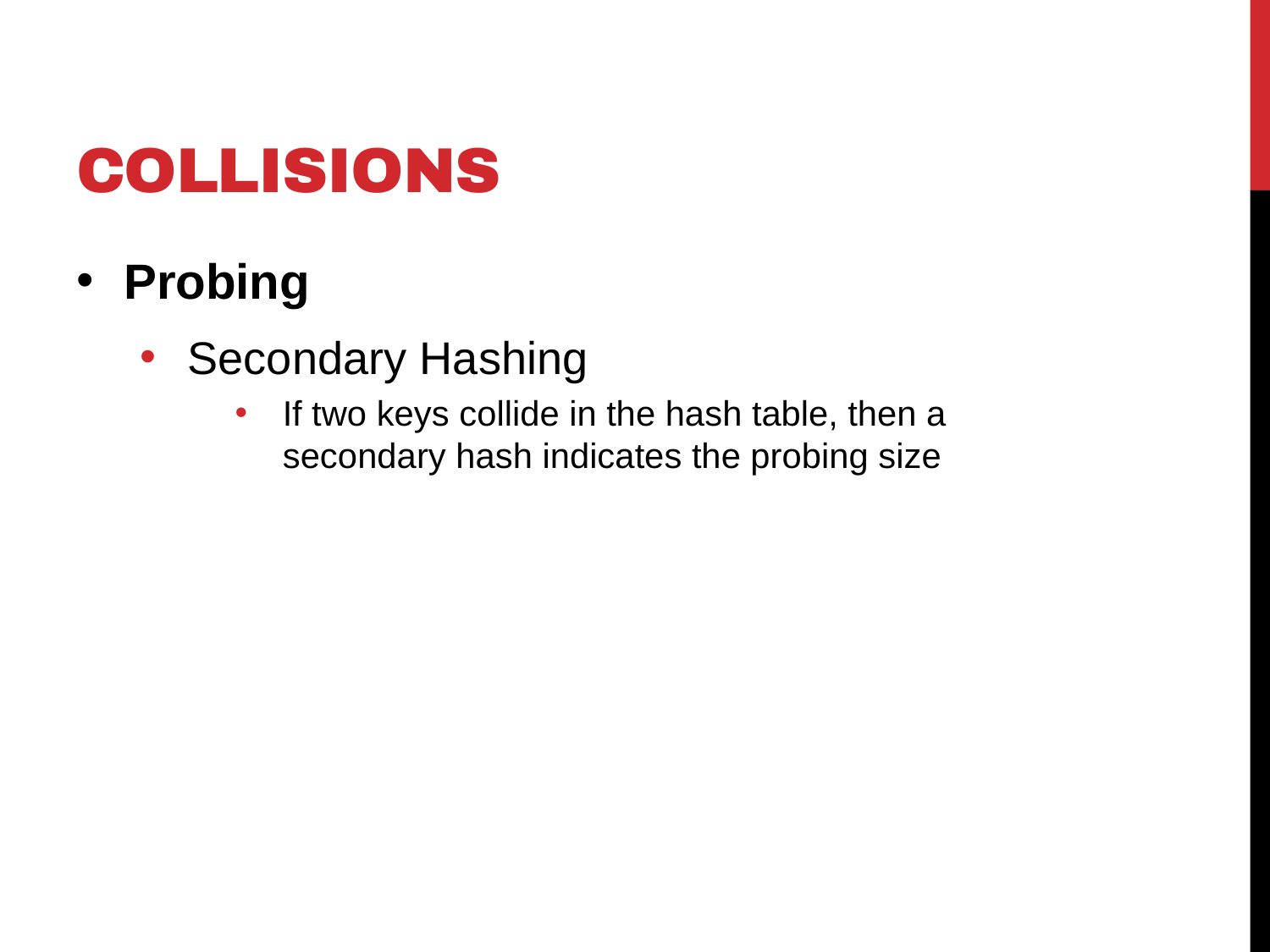

# Collisions
Probing
Secondary Hashing
If two keys collide in the hash table, then a secondary hash indicates the probing size